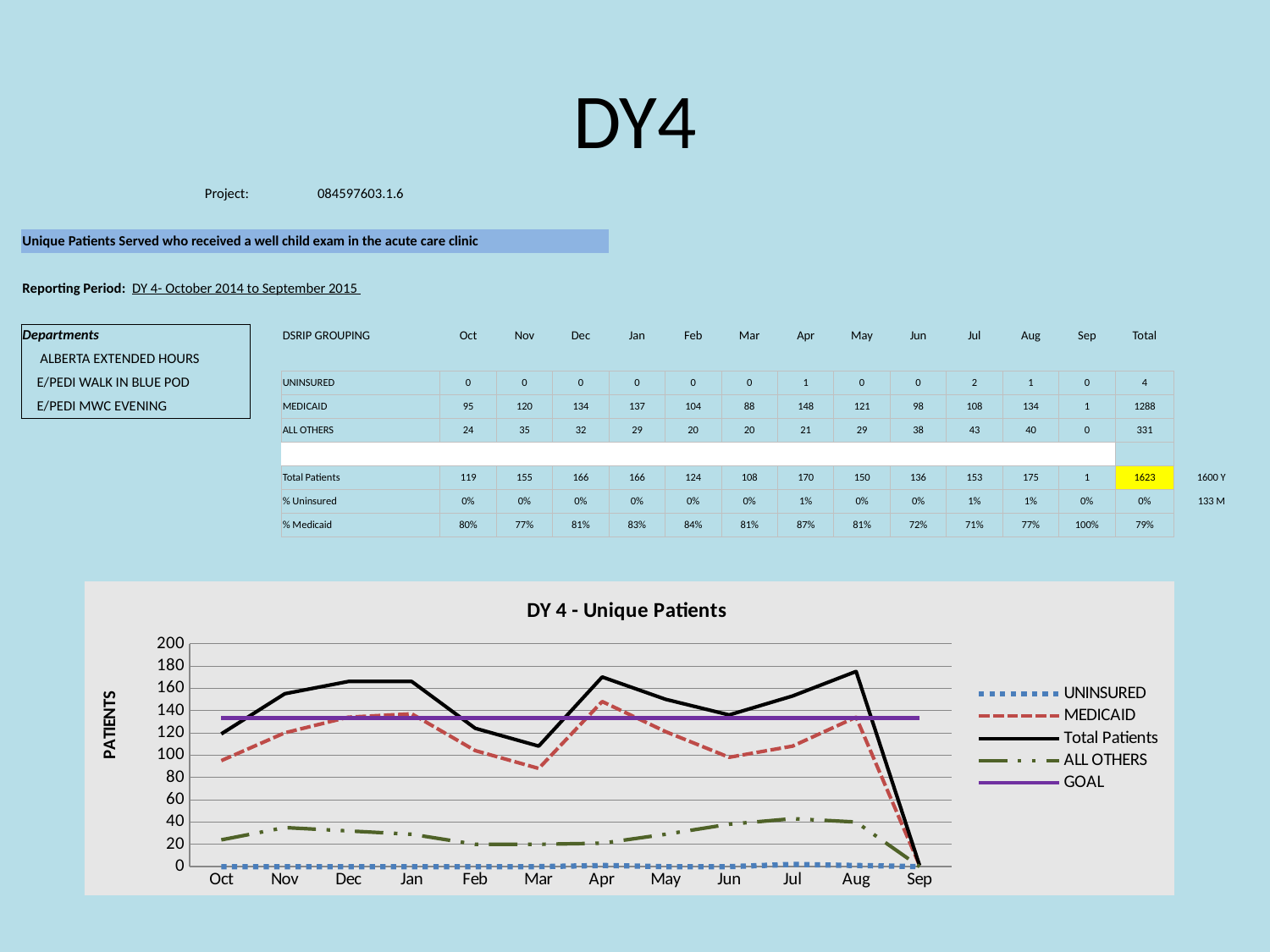

# DY4
|  |  |  |  |  |  |  |  |  |  |  |  |  |  |  |  |  |
| --- | --- | --- | --- | --- | --- | --- | --- | --- | --- | --- | --- | --- | --- | --- | --- | --- |
| Project: |  | 084597603.1.6 |  |  |  |  |  |  |  |  |  |  |  |  |  |  |
|  |  |  |  |  |  |  |  |  |  |  |  |  |  |  |  |  |
| Unique Patients Served who received a well child exam in the acute care clinic |  |  |  |  |  |  |  |  |  |  |  |  |  |  |  |  |
|  |  |  |  |  |  |  |  |  |  |  |  |  |  |  |  |  |
| Reporting Period: DY 4- October 2014 to September 2015 |  |  |  |  |  |  |  |  |  |  |  |  |  |  |  |  |
|  |  |  |  |  |  |  |  |  |  |  |  |  |  |  |  |  |
| Departments |  | DSRIP GROUPING | Oct | Nov | Dec | Jan | Feb | Mar | Apr | May | Jun | Jul | Aug | Sep | Total |  |
| ALBERTA EXTENDED HOURS |  |  |  |  |  |  |  |  |  |  |  |  |  |  |  |  |
| E/PEDI WALK IN BLUE POD |  | UNINSURED | 0 | 0 | 0 | 0 | 0 | 0 | 1 | 0 | 0 | 2 | 1 | 0 | 4 |  |
| E/PEDI MWC EVENING |  | MEDICAID | 95 | 120 | 134 | 137 | 104 | 88 | 148 | 121 | 98 | 108 | 134 | 1 | 1288 |  |
|  |  | ALL OTHERS | 24 | 35 | 32 | 29 | 20 | 20 | 21 | 29 | 38 | 43 | 40 | 0 | 331 |  |
|  |  | GOAL | 133 | 133 | 133 | 133 | 133 | 133 | 133 | 133 | 133 | 133 | 133 | 133 |  |  |
|  |  | Total Patients | 119 | 155 | 166 | 166 | 124 | 108 | 170 | 150 | 136 | 153 | 175 | 1 | 1623 | 1600 Y |
|  |  | % Uninsured | 0% | 0% | 0% | 0% | 0% | 0% | 1% | 0% | 0% | 1% | 1% | 0% | 0% | 133 M |
|  |  | % Medicaid | 80% | 77% | 81% | 83% | 84% | 81% | 87% | 81% | 72% | 71% | 77% | 100% | 79% |  |
|  |  |  |  |  |  |  |  |  |  |  |  |  |  |  |  |  |

### Chart: DY 4 - Unique Patients

| Category | UNINSURED | MEDICAID | Total Patients | ALL OTHERS | GOAL |
|---|---|---|---|---|---|
| Oct | 0.0 | 95.0 | 119.0 | 24.0 | 133.0 |
| Nov | 0.0 | 120.0 | 155.0 | 35.0 | 133.0 |
| Dec | 0.0 | 134.0 | 166.0 | 32.0 | 133.0 |
| Jan | 0.0 | 137.0 | 166.0 | 29.0 | 133.0 |
| Feb | 0.0 | 104.0 | 124.0 | 20.0 | 133.0 |
| Mar | 0.0 | 88.0 | 108.0 | 20.0 | 133.0 |
| Apr | 1.0 | 148.0 | 170.0 | 21.0 | 133.0 |
| May | 0.0 | 121.0 | 150.0 | 29.0 | 133.0 |
| Jun | 0.0 | 98.0 | 136.0 | 38.0 | 133.0 |
| Jul | 2.0 | 108.0 | 153.0 | 43.0 | 133.0 |
| Aug | 1.0 | 134.0 | 175.0 | 40.0 | 133.0 |
| Sep | 0.0 | 1.0 | 1.0 | 0.0 | 133.0 |